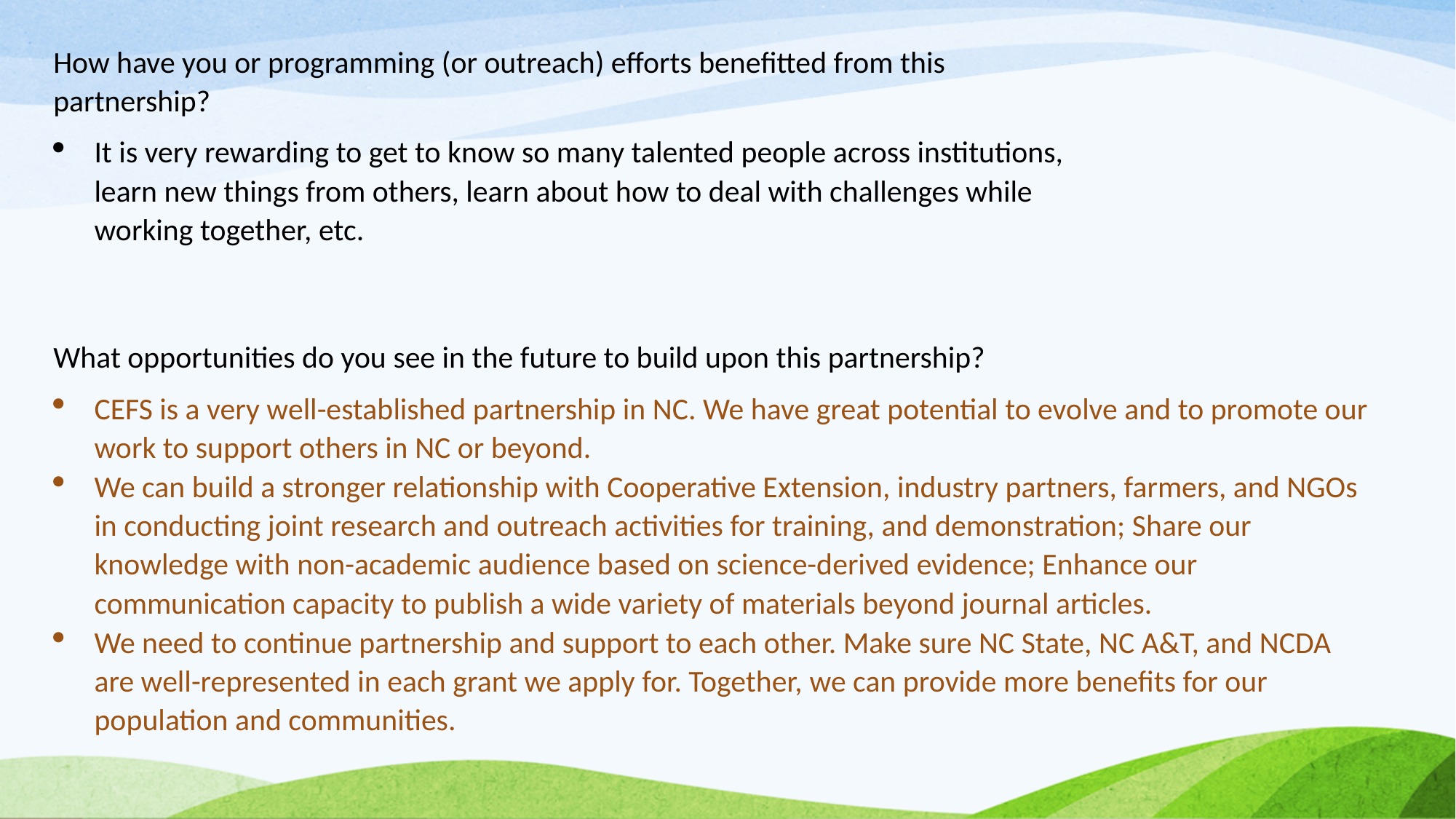

How have you or programming (or outreach) efforts benefitted from this partnership?
It is very rewarding to get to know so many talented people across institutions, learn new things from others, learn about how to deal with challenges while working together, etc.
What opportunities do you see in the future to build upon this partnership?
CEFS is a very well-established partnership in NC. We have great potential to evolve and to promote our work to support others in NC or beyond.
We can build a stronger relationship with Cooperative Extension, industry partners, farmers, and NGOs in conducting joint research and outreach activities for training, and demonstration; Share our knowledge with non-academic audience based on science-derived evidence; Enhance our communication capacity to publish a wide variety of materials beyond journal articles.
We need to continue partnership and support to each other. Make sure NC State, NC A&T, and NCDA are well-represented in each grant we apply for. Together, we can provide more benefits for our population and communities.